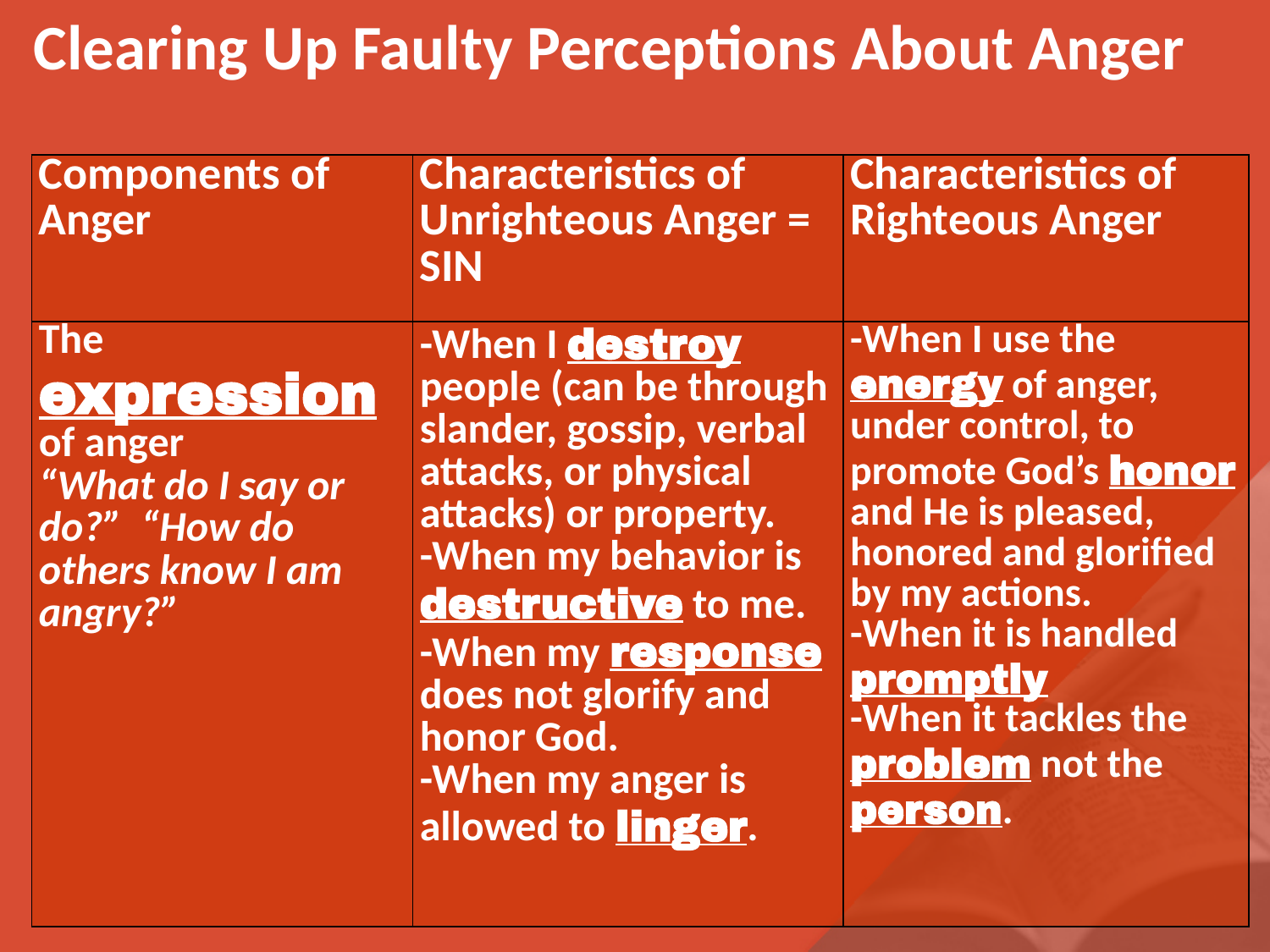

Clearing Up Faulty Perceptions About Anger
| Components of Anger | Characteristics of Unrighteous Anger = SIN | Characteristics of Righteous Anger |
| --- | --- | --- |
| The expression of anger “What do I say or do?” “How do others know I am angry?” | -When I destroy people (can be through slander, gossip, verbal attacks, or physical attacks) or property. -When my behavior is destructive to me. -When my response does not glorify and honor God. -When my anger is allowed to linger. | -When I use the energy of anger, under control, to promote God’s honor and He is pleased, honored and glorified by my actions. -When it is handled promptly -When it tackles the problem not the person. |